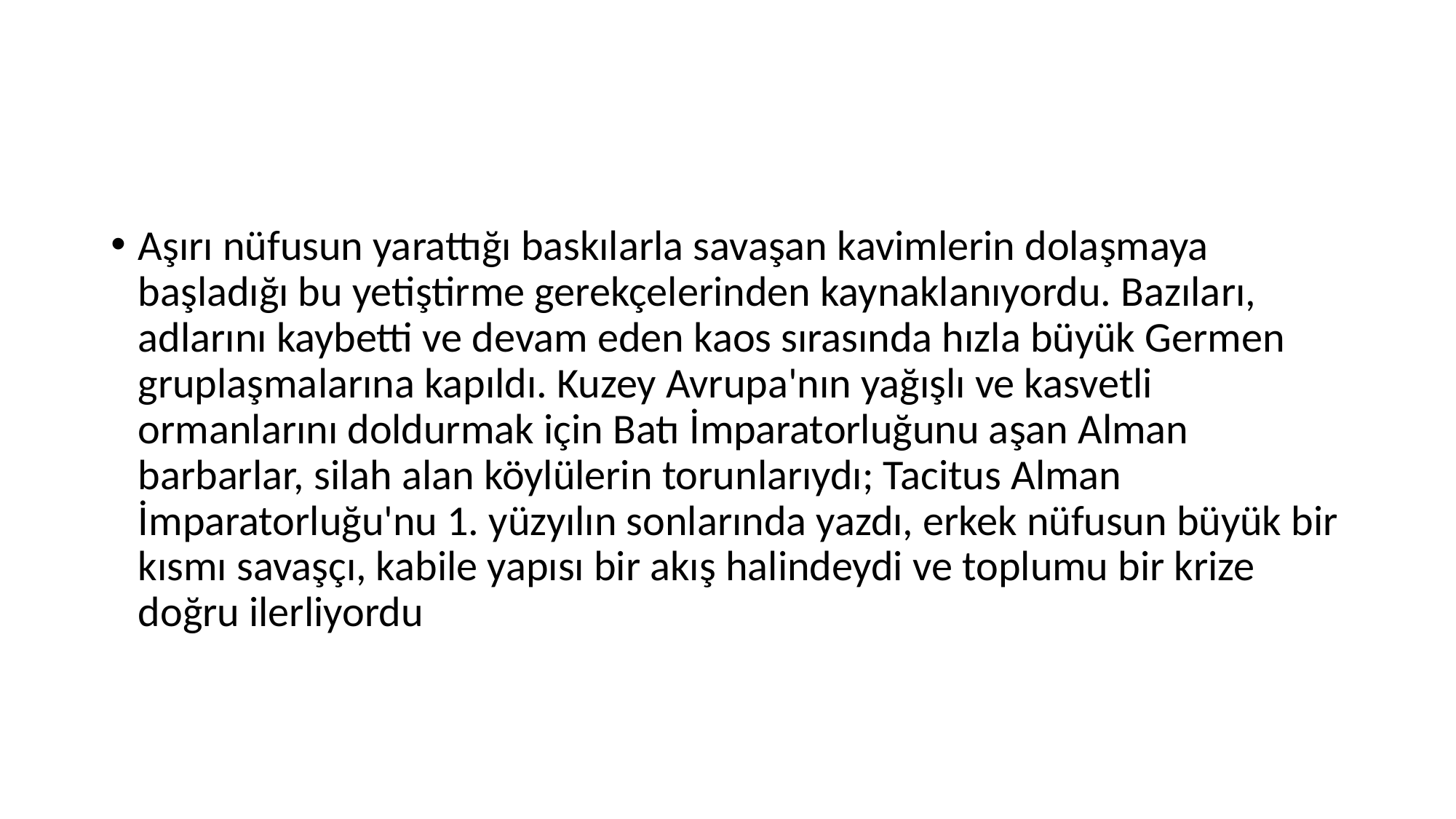

#
Aşırı nüfusun yarattığı baskılarla savaşan kavimlerin dolaşmaya başladığı bu yetiştirme gerekçelerinden kaynaklanıyordu. Bazıları, adlarını kaybetti ve devam eden kaos sırasında hızla büyük Germen gruplaşmalarına kapıldı. Kuzey Avrupa'nın yağışlı ve kasvetli ormanlarını doldurmak için Batı İmparatorluğunu aşan Alman barbarlar, silah alan köylülerin torunlarıydı; Tacitus Alman İmparatorluğu'nu 1. yüzyılın sonlarında yazdı, erkek nüfusun büyük bir kısmı savaşçı, kabile yapısı bir akış halindeydi ve toplumu bir krize doğru ilerliyordu